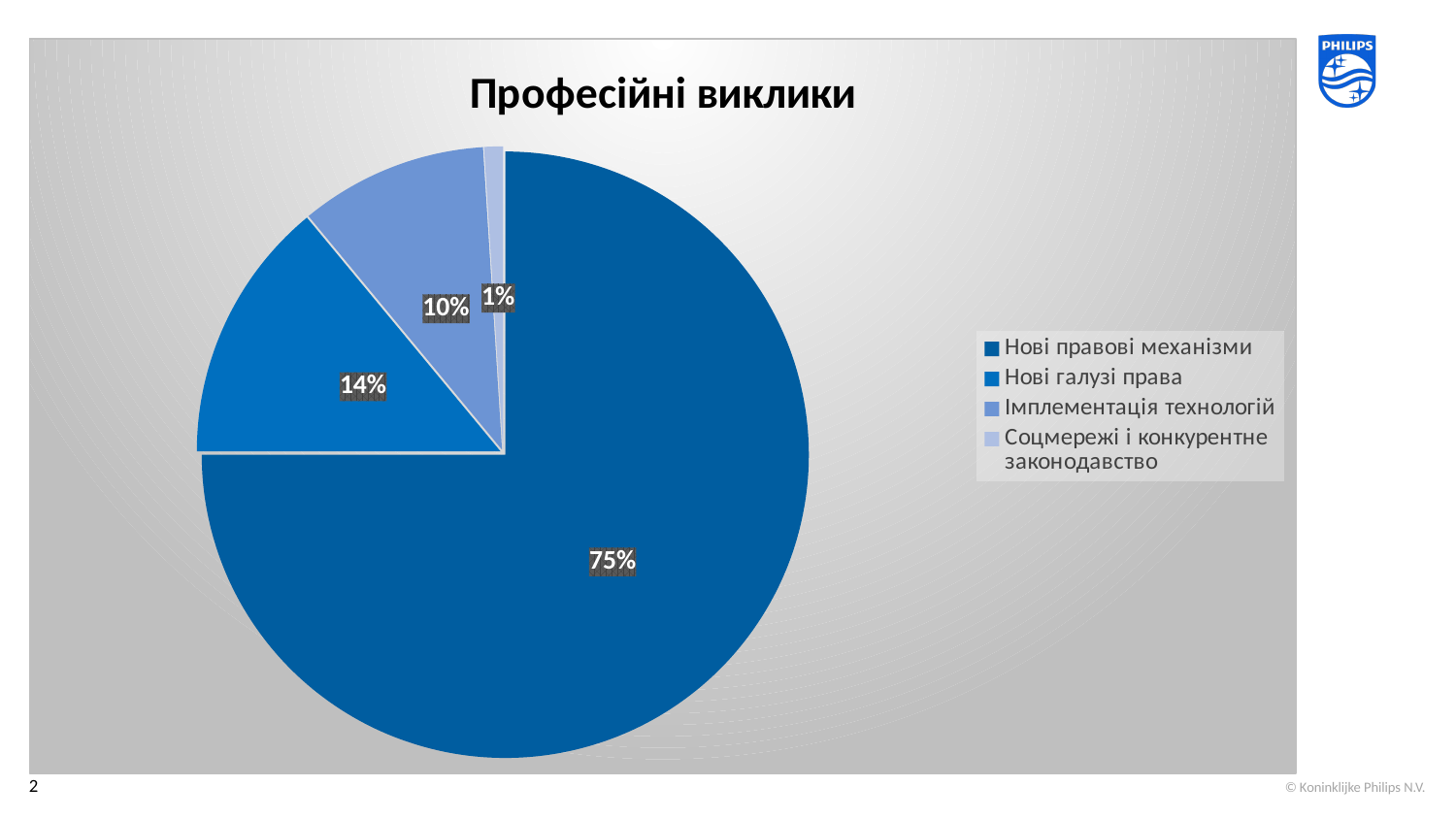

### Chart: Професійні виклики

| Category | Sales |
|---|---|
| Нові правові механізми | 7.5 |
| Нові галузі права | 1.4 |
| Імплементація технологій | 1.0 |
| Соцмережі і конкурентне законодавство | 0.1 |
2